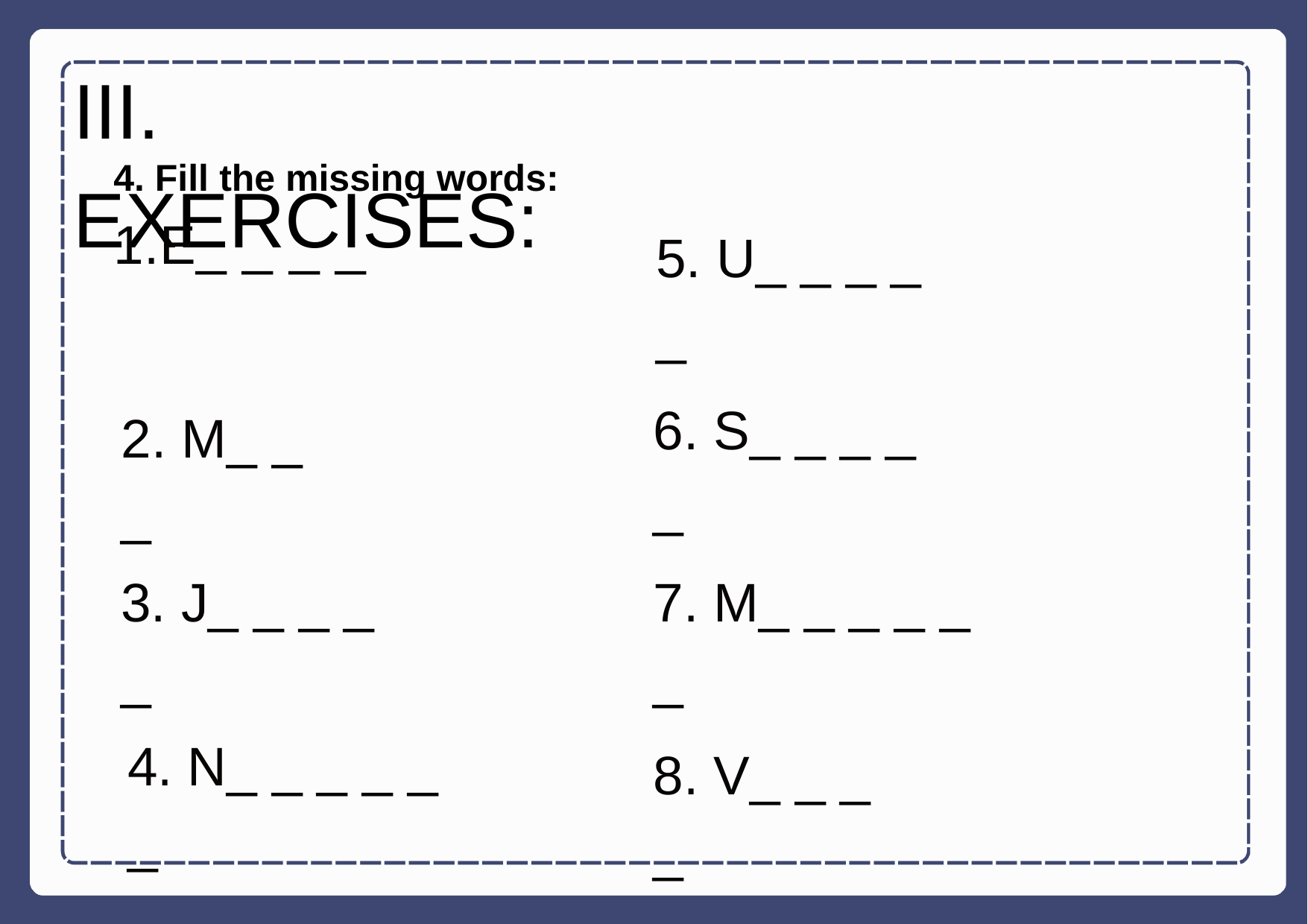

III. EXERCISES:
4. Fill the missing words:
1.E_ _ _ _
5. U_ _ _ _ _
6. S_ _ _ _ _
2. M_ _ _
3. J_ _ _ _ _
7. M_ _ _ _ _ _
4. N_ _ _ _ _ _
8. V_ _ _ _